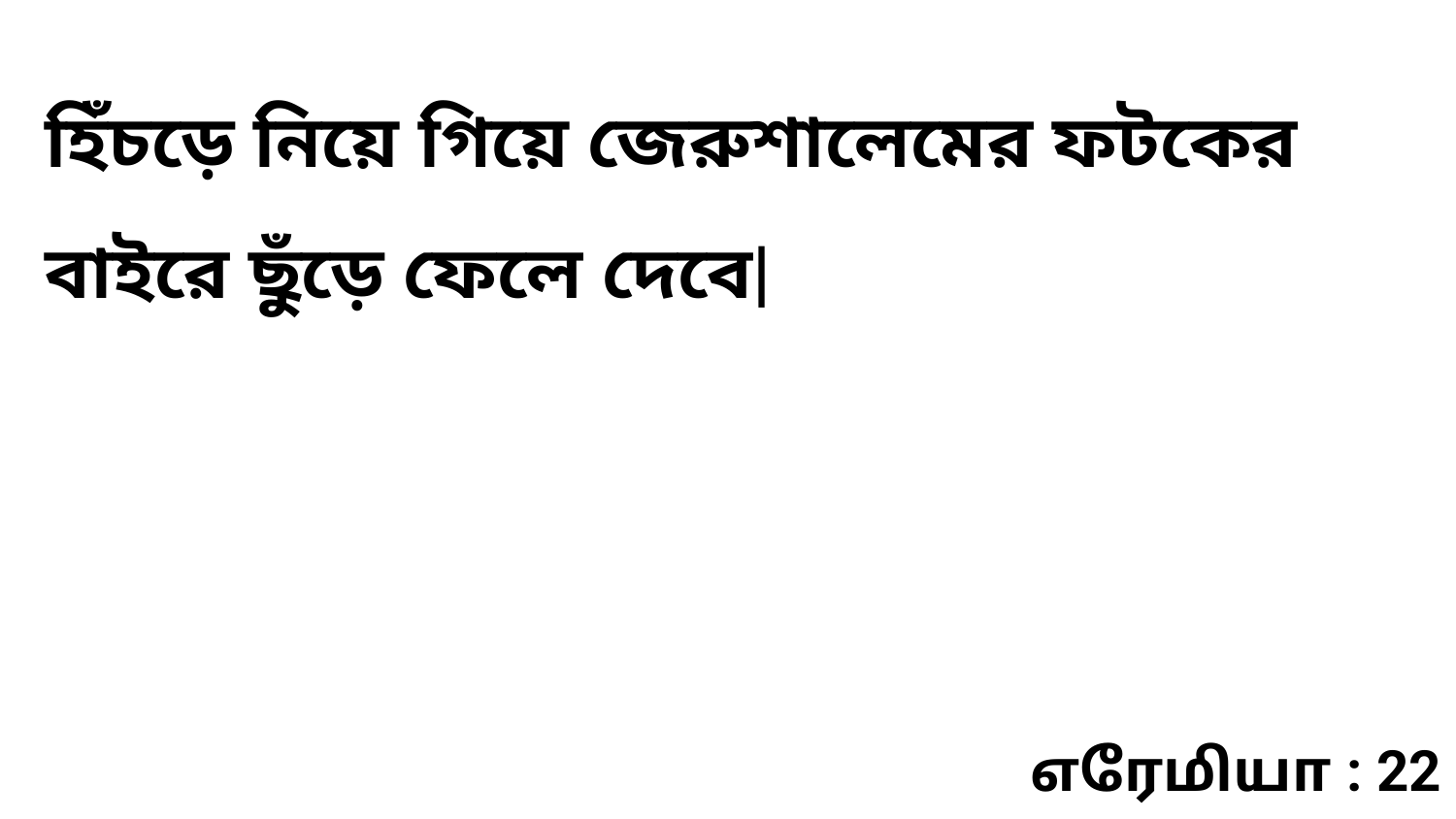

হিঁচড়ে নিয়ে গিয়ে জেরুশালেমের ফটকের বাইরে ছুঁড়ে ফেলে দেবে|
எரேமியா : 22